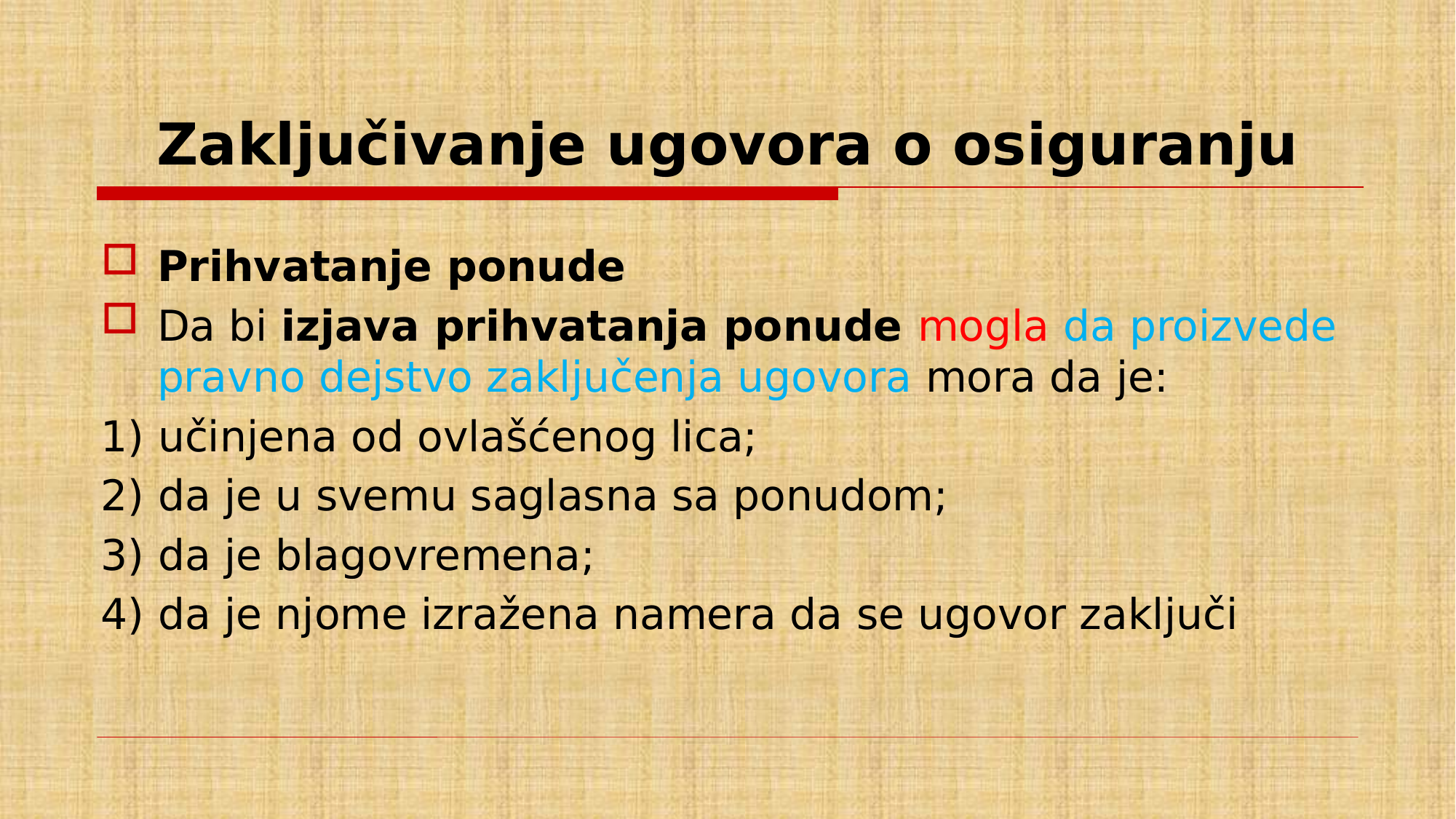

# Zaključivanje ugovora o osiguranju
Prihvatanje ponude
Da bi izjava prihvatanja ponude mogla da proizvede pravno dejstvo zaključenja ugovora mora da je:
1) učinjena od ovlašćenog lica;
2) da je u svemu saglasna sa ponudom;
3) da je blagovremena;
4) da je njome izražena namera da se ugovor zaključi